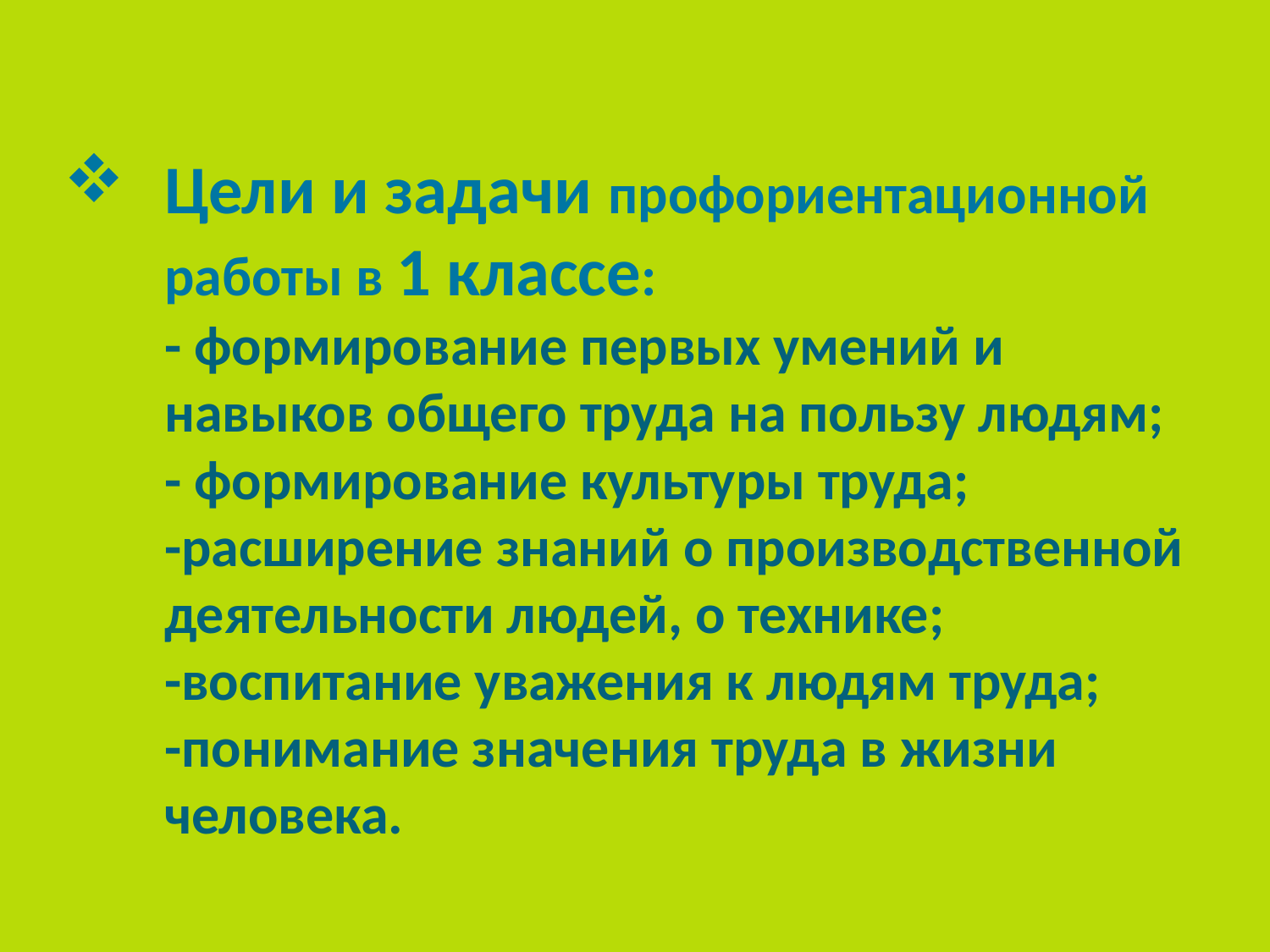

# Цели и задачи профориентационной работы в 1 классе: - формирование первых умений и навыков общего труда на пользу людям; - формирование культуры труда; -расширение знаний о производственной деятельности людей, о технике; -воспитание уважения к людям труда; -понимание значения труда в жизни человека.